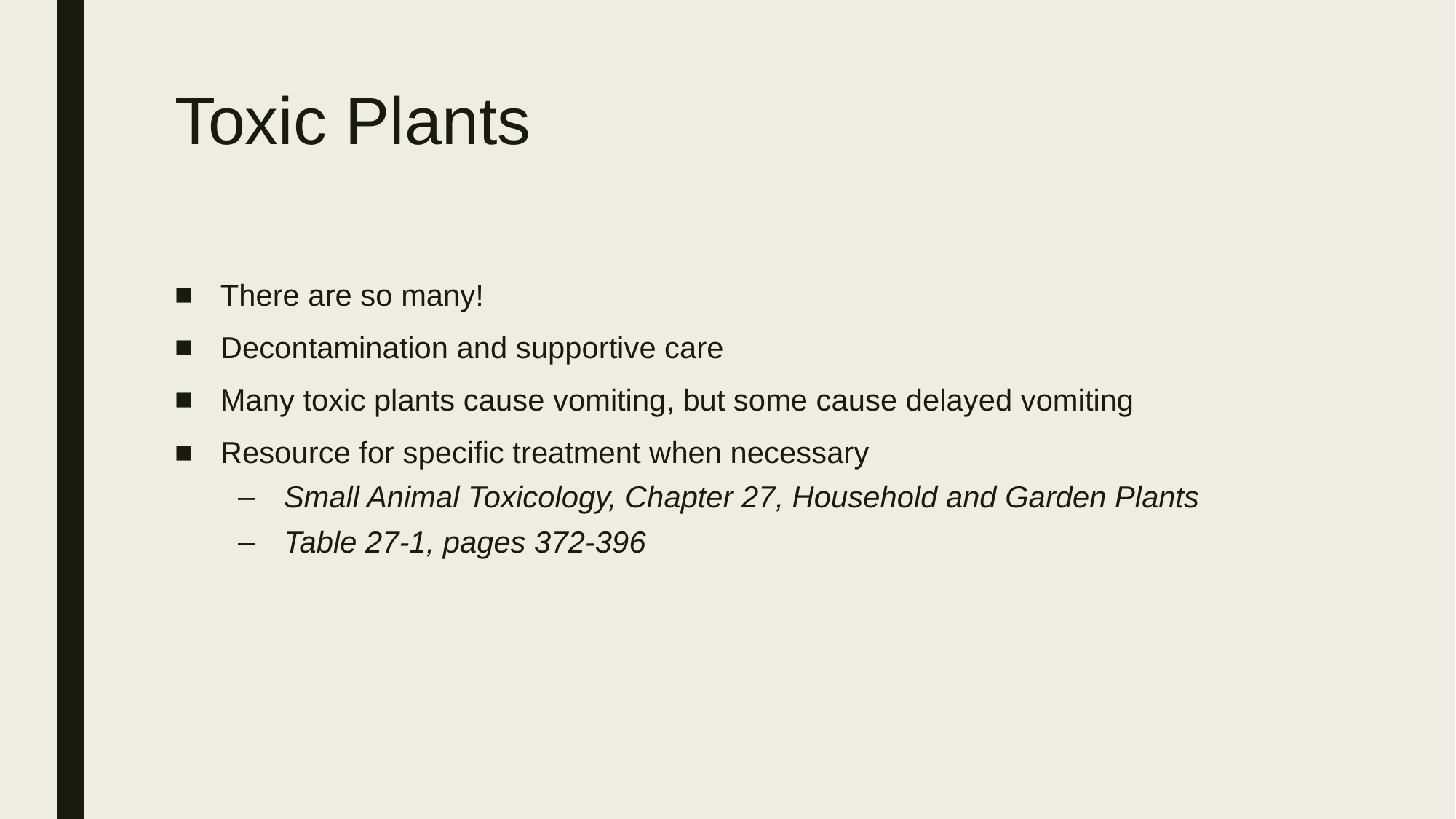

# Toxic Plants
There are so many!
Decontamination and supportive care
Many toxic plants cause vomiting, but some cause delayed vomiting
Resource for specific treatment when necessary
Small Animal Toxicology, Chapter 27, Household and Garden Plants
Table 27-1, pages 372-396